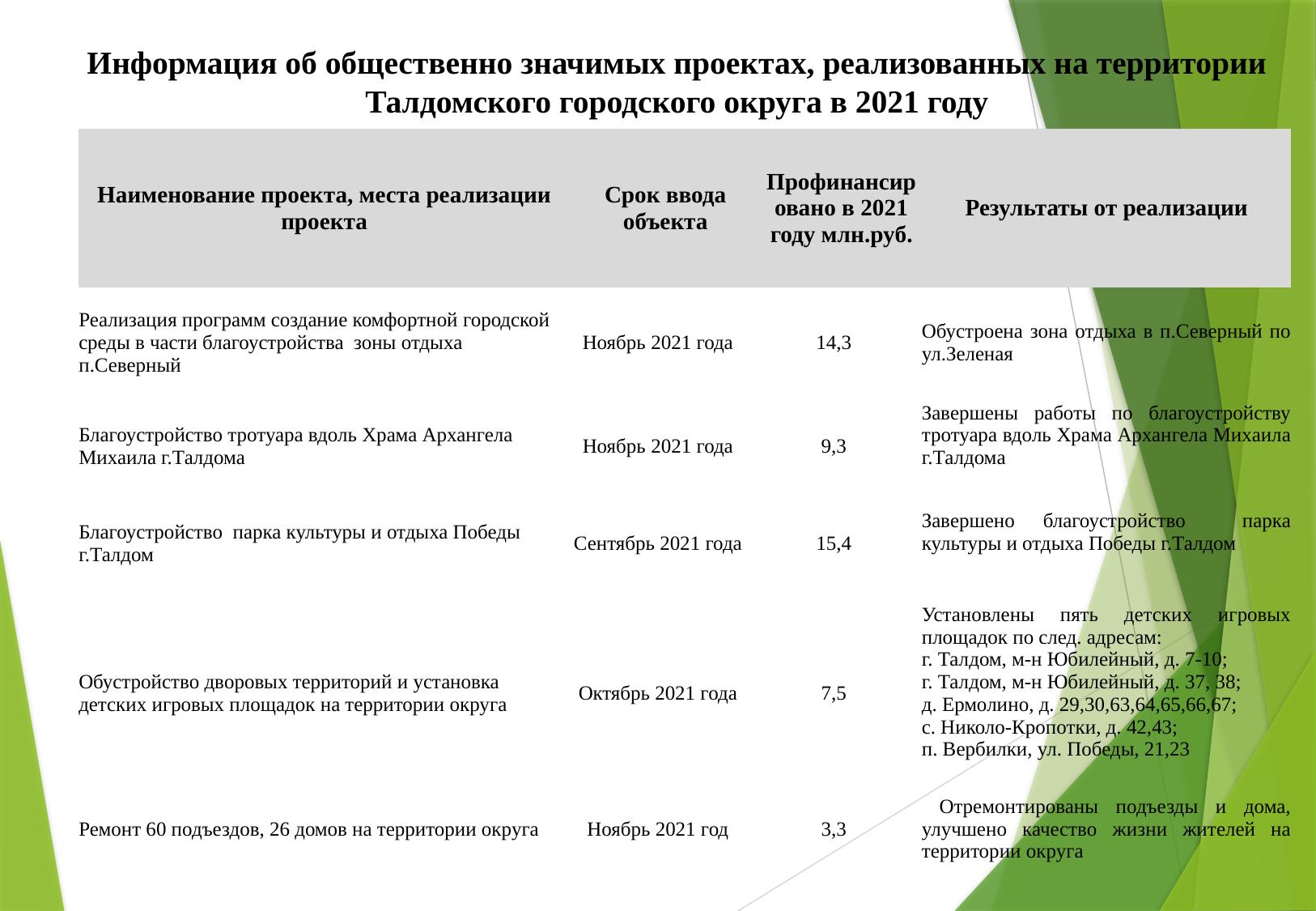

Информация об общественно значимых проектах, реализованных на территории Талдомского городского округа в 2021 году
| Наименование проекта, места реализации проекта | Срок ввода объекта | Профинансировано в 2021 году млн.руб. | Результаты от реализации |
| --- | --- | --- | --- |
| Реализация программ создание комфортной городской среды в части благоустройства зоны отдыха п.Северный | Ноябрь 2021 года | 14,3 | Обустроена зона отдыха в п.Северный по ул.Зеленая |
| Благоустройство тротуара вдоль Храма Архангела Михаила г.Талдома | Ноябрь 2021 года | 9,3 | Завершены работы по благоустройству тротуара вдоль Храма Архангела Михаила г.Талдома |
| Благоустройство парка культуры и отдыха Победы г.Талдом | Сентябрь 2021 года | 15,4 | Завершено благоустройство парка культуры и отдыха Победы г.Талдом |
| Обустройство дворовых территорий и установка детских игровых площадок на территории округа | Октябрь 2021 года | 7,5 | Установлены пять детских игровых площадок по след. адресам: г. Талдом, м-н Юбилейный, д. 7-10;  г. Талдом, м-н Юбилейный, д. 37, 38;  д. Ермолино, д. 29,30,63,64,65,66,67;  с. Николо-Кропотки, д. 42,43;  п. Вербилки, ул. Победы, 21,23 |
| Ремонт 60 подъездов, 26 домов на территории округа | Ноябрь 2021 год | 3,3 | Отремонтированы подъезды и дома, улучшено качество жизни жителей на территории округа |
(млн. руб.)